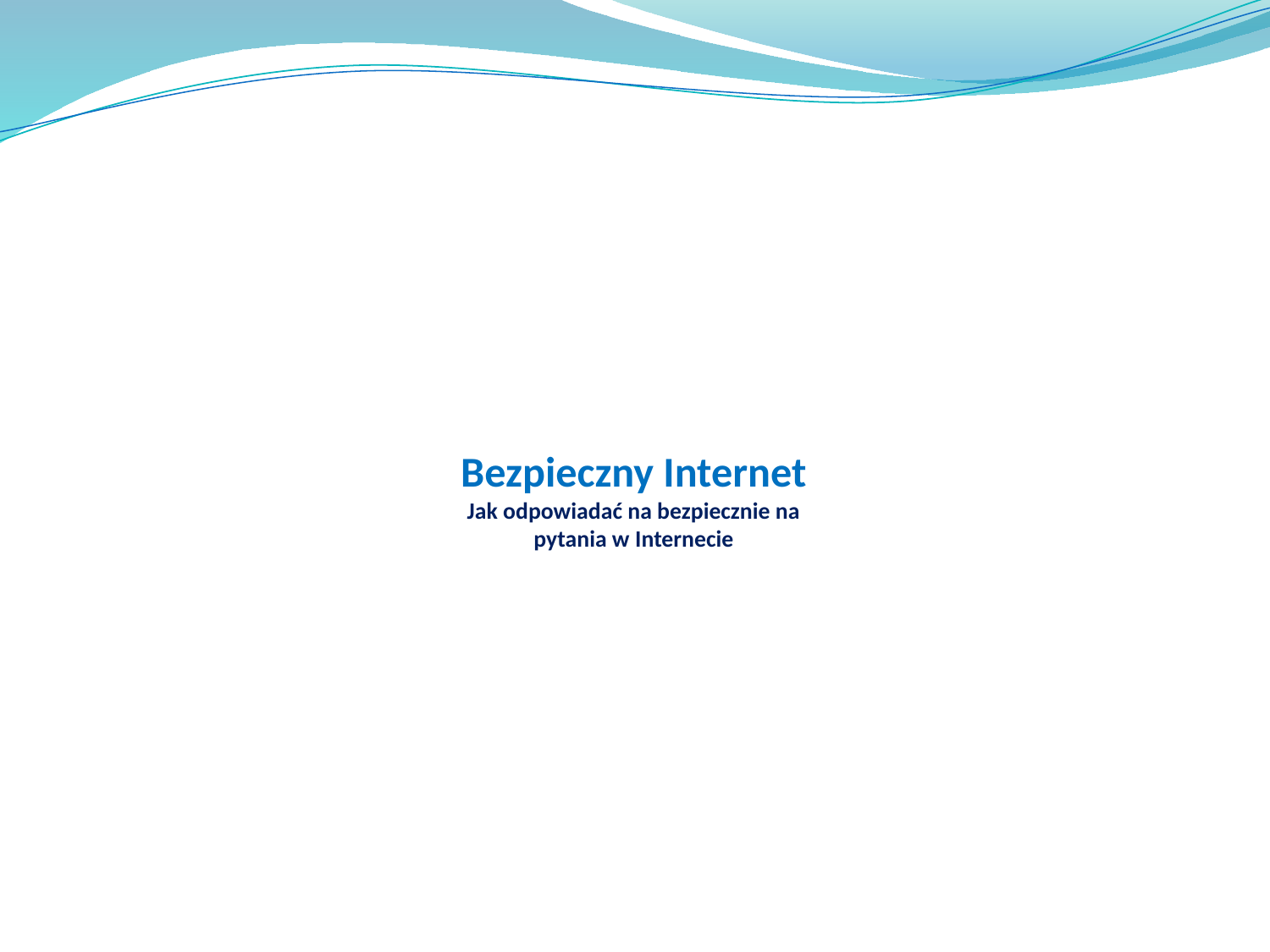

# Bezpieczny Internet Jak odpowiadać na bezpiecznie na pytania w Internecie